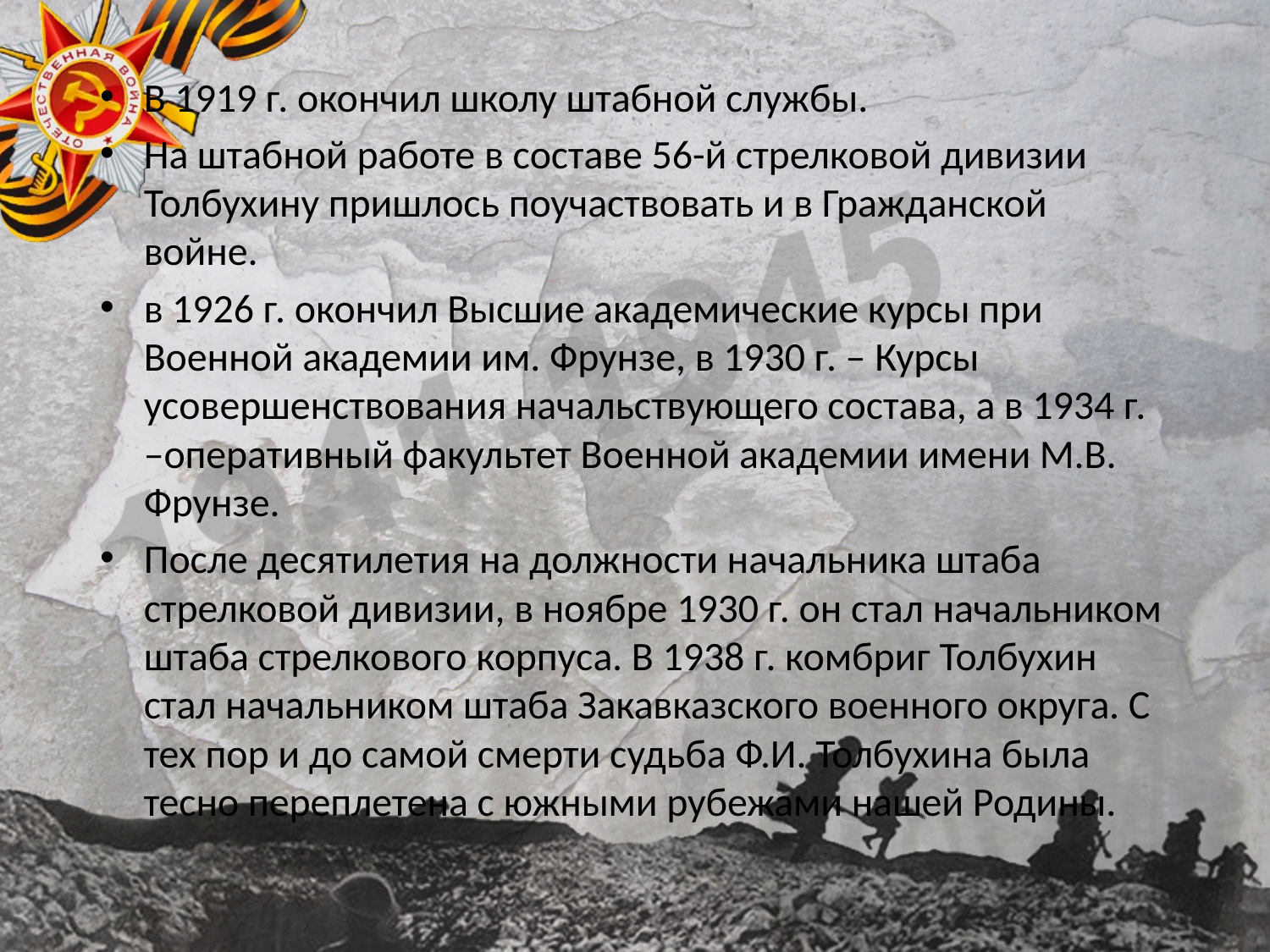

В 1919 г. окончил школу штабной службы.
На штабной работе в составе 56-й стрелковой дивизии Толбухину пришлось поучаствовать и в Гражданской войне.
в 1926 г. окончил Высшие академические курсы при Военной академии им. Фрунзе, в 1930 г. – Курсы усовершенствования начальствующего состава, а в 1934 г. –оперативный факультет Военной академии имени М.В. Фрунзе.
После десятилетия на должности начальника штаба стрелковой дивизии, в ноябре 1930 г. он стал начальником штаба стрелкового корпуса. В 1938 г. комбриг Толбухин стал начальником штаба Закавказского военного округа. С тех пор и до самой смерти судьба Ф.И. Толбухина была тесно переплетена с южными рубежами нашей Родины.